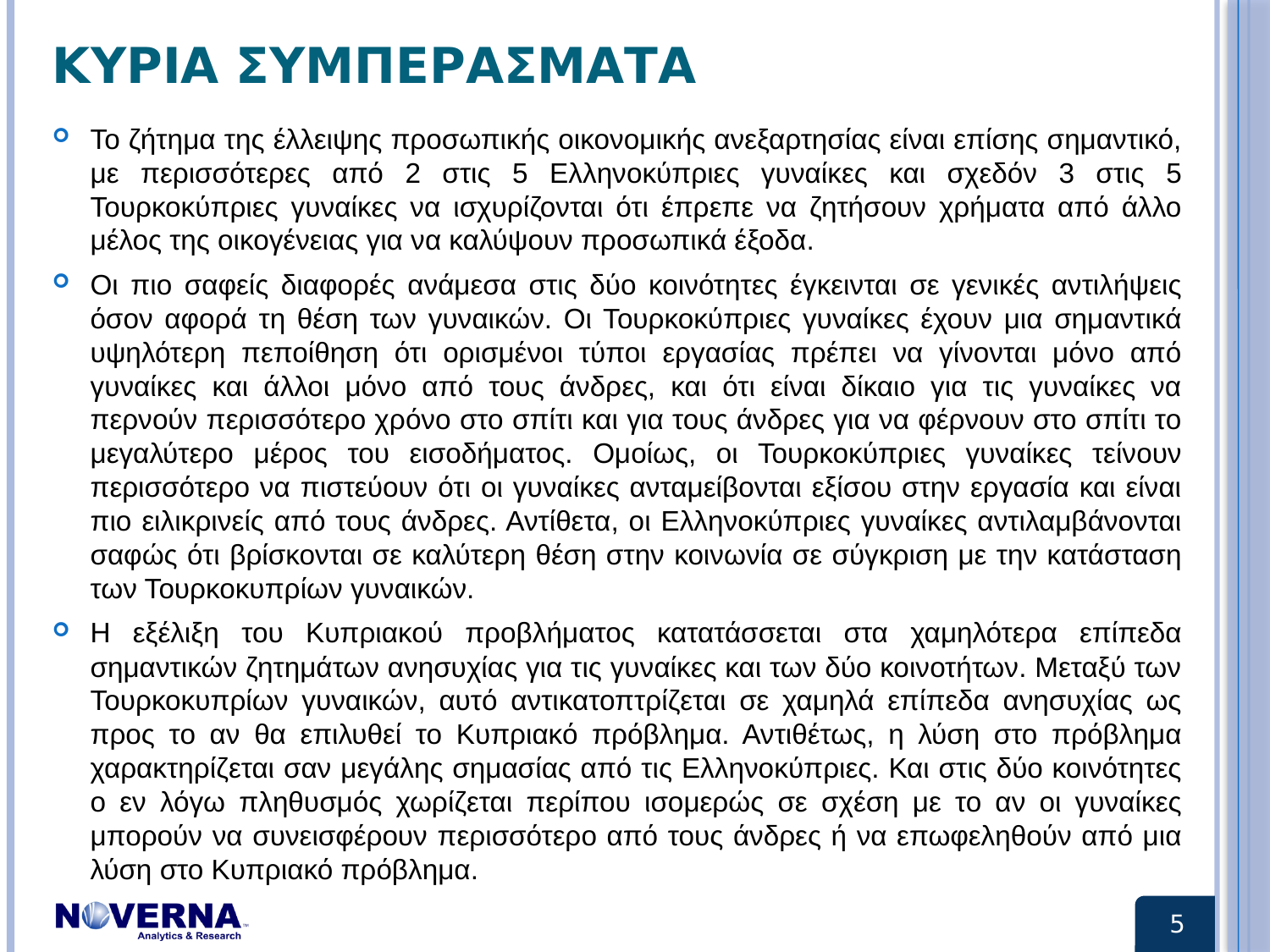

Κυρια Συμπερασματα
Το ζήτημα της έλλειψης προσωπικής οικονομικής ανεξαρτησίας είναι επίσης σημαντικό, με περισσότερες από 2 στις 5 Ελληνοκύπριες γυναίκες και σχεδόν 3 στις 5 Τουρκοκύπριες γυναίκες να ισχυρίζονται ότι έπρεπε να ζητήσουν χρήματα από άλλο μέλος της οικογένειας για να καλύψουν προσωπικά έξοδα.
Οι πιο σαφείς διαφορές ανάμεσα στις δύο κοινότητες έγκεινται σε γενικές αντιλήψεις όσον αφορά τη θέση των γυναικών. Οι Τουρκοκύπριες γυναίκες έχουν μια σημαντικά υψηλότερη πεποίθηση ότι ορισμένοι τύποι εργασίας πρέπει να γίνονται μόνο από γυναίκες και άλλοι μόνο από τους άνδρες, και ότι είναι δίκαιο για τις γυναίκες να περνούν περισσότερο χρόνο στο σπίτι και για τους άνδρες για να φέρνουν στο σπίτι το μεγαλύτερο μέρος του εισοδήματος. Ομοίως, οι Τουρκοκύπριες γυναίκες τείνουν περισσότερο να πιστεύουν ότι οι γυναίκες ανταμείβονται εξίσου στην εργασία και είναι πιο ειλικρινείς από τους άνδρες. Αντίθετα, οι Ελληνοκύπριες γυναίκες αντιλαμβάνονται σαφώς ότι βρίσκονται σε καλύτερη θέση στην κοινωνία σε σύγκριση με την κατάσταση των Τουρκοκυπρίων γυναικών.
Η εξέλιξη του Κυπριακού προβλήματος κατατάσσεται στα χαμηλότερα επίπεδα σημαντικών ζητημάτων ανησυχίας για τις γυναίκες και των δύο κοινοτήτων. Μεταξύ των Τουρκοκυπρίων γυναικών, αυτό αντικατοπτρίζεται σε χαμηλά επίπεδα ανησυχίας ως προς το αν θα επιλυθεί το Κυπριακό πρόβλημα. Αντιθέτως, η λύση στο πρόβλημα χαρακτηρίζεται σαν μεγάλης σημασίας από τις Ελληνοκύπριες. Και στις δύο κοινότητες ο εν λόγω πληθυσμός χωρίζεται περίπου ισομερώς σε σχέση με το αν οι γυναίκες μπορούν να συνεισφέρουν περισσότερο από τους άνδρες ή να επωφεληθούν από μια λύση στο Κυπριακό πρόβλημα.
5